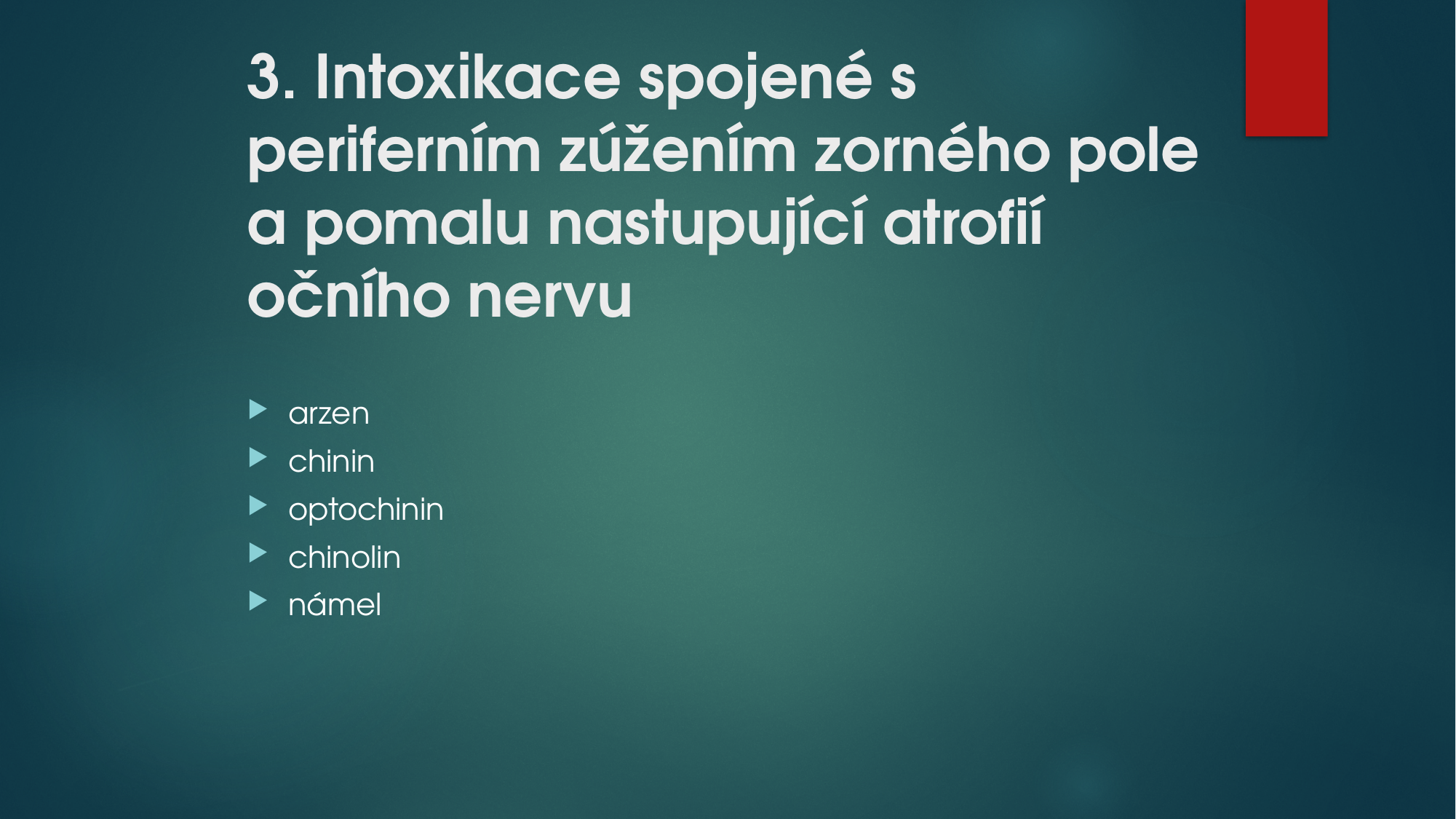

# 3. Intoxikace spojené s periferním zúžením zorného pole a pomalu nastupující atrofií očního nervu
arzen
chinin
optochinin
chinolin
námel